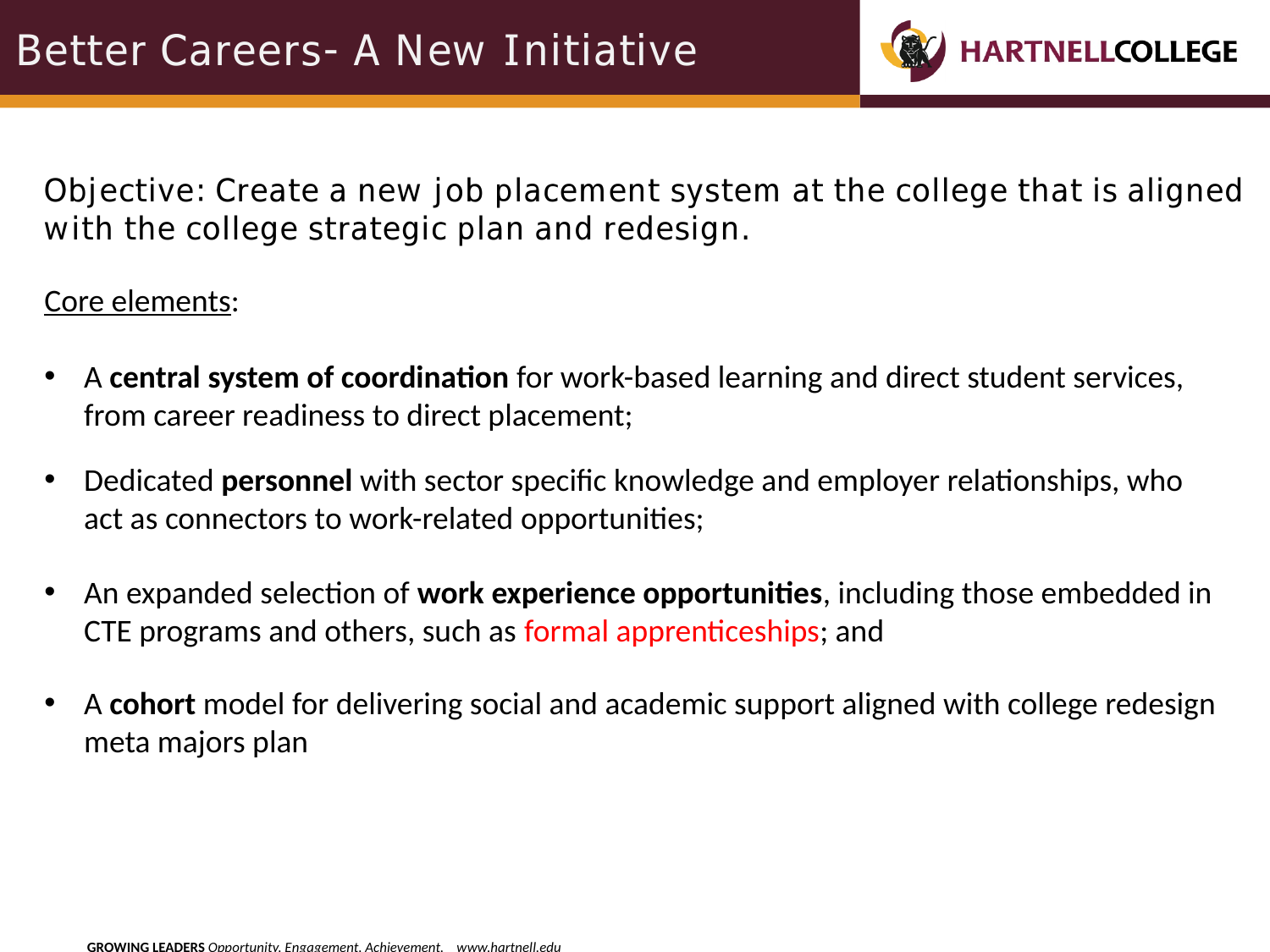

# Better Careers- A New Initiative
Objective: Create a new job placement system at the college that is aligned with the college strategic plan and redesign.
Core elements:

A central system of coordination for work-based learning and direct student services, from career readiness to direct placement;
Dedicated personnel with sector specific knowledge and employer relationships, who act as connectors to work-related opportunities;

An expanded selection of work experience opportunities, including those embedded in CTE programs and others, such as formal apprenticeships; and
A cohort model for delivering social and academic support aligned with college redesign meta majors plan